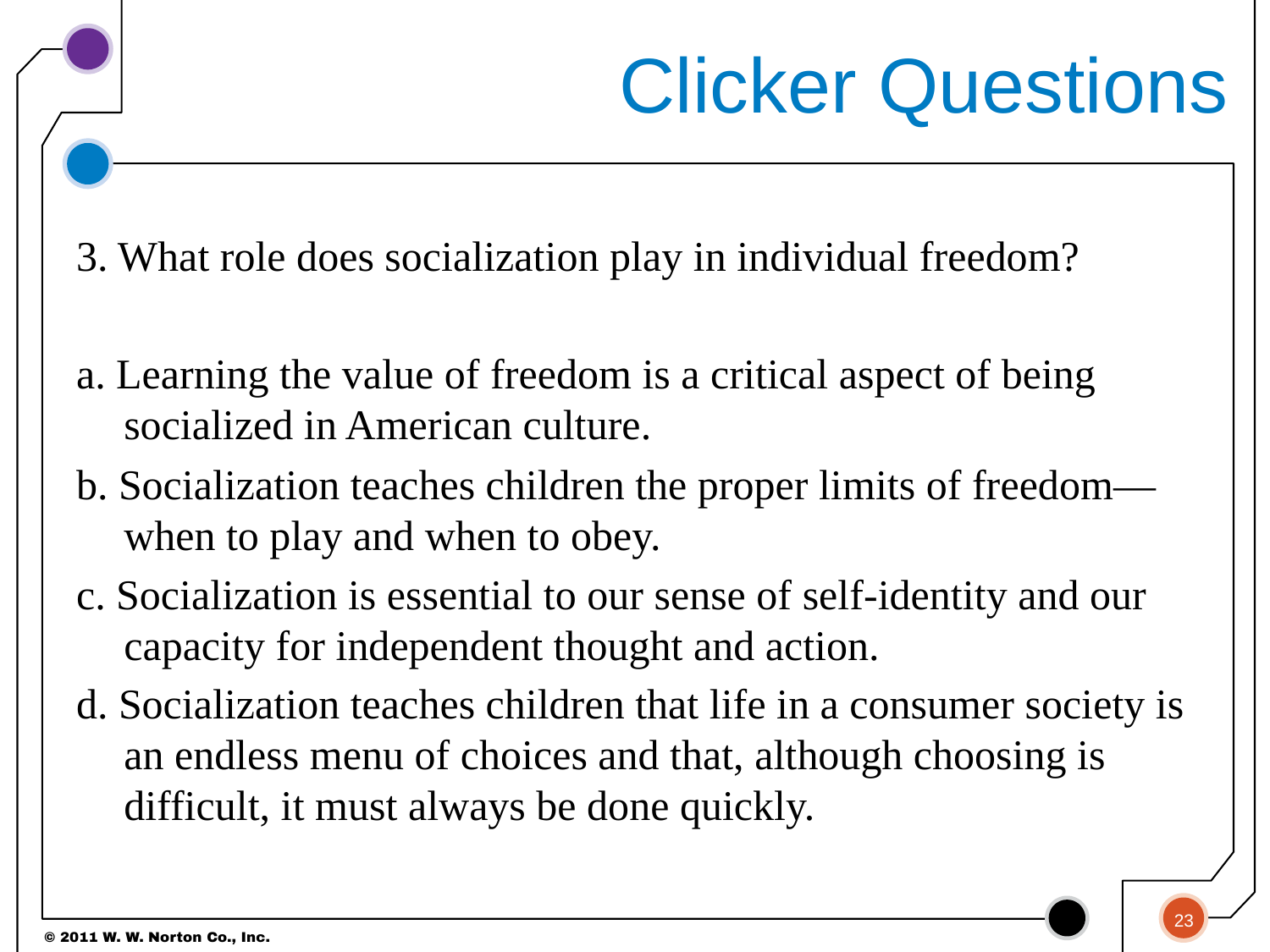

# Clicker Questions
3. What role does socialization play in individual freedom?

a. Learning the value of freedom is a critical aspect of being socialized in American culture.
b. Socialization teaches children the proper limits of freedom—when to play and when to obey.
c. Socialization is essential to our sense of self-identity and our capacity for independent thought and action.
d. Socialization teaches children that life in a consumer society is an endless menu of choices and that, although choosing is difficult, it must always be done quickly.

23